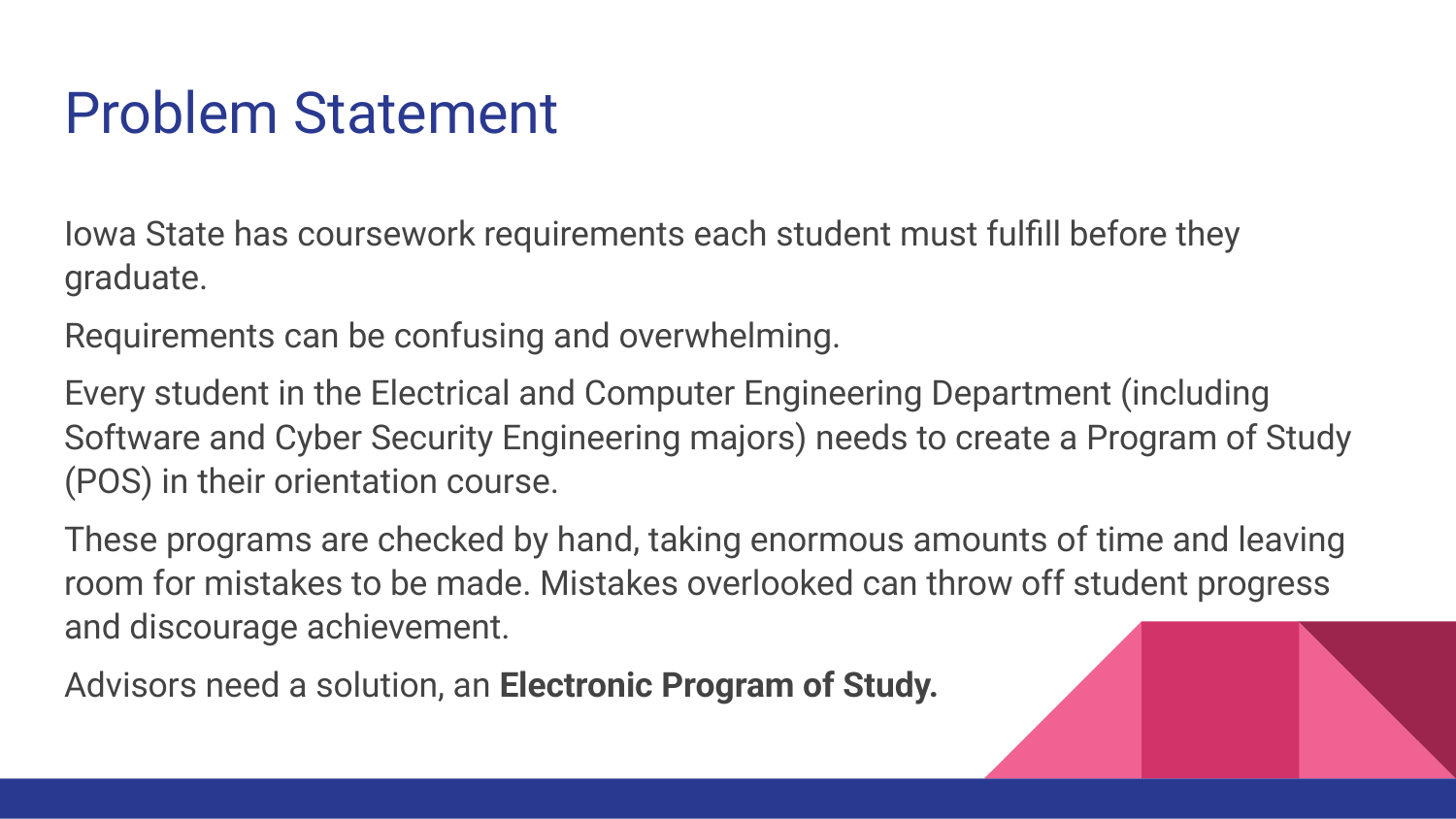

# Problem Statement
Iowa State has coursework requirements each student must fulfill before they graduate.
Requirements can be confusing and overwhelming.
Every student in the Electrical and Computer Engineering Department (including Software and Cyber Security Engineering majors) needs to create a Program of Study (POS) in their orientation course.
These programs are checked by hand, taking enormous amounts of time and leaving room for mistakes to be made. Mistakes overlooked can throw off student progress and discourage achievement.
Advisors need a solution, an Electronic Program of Study.